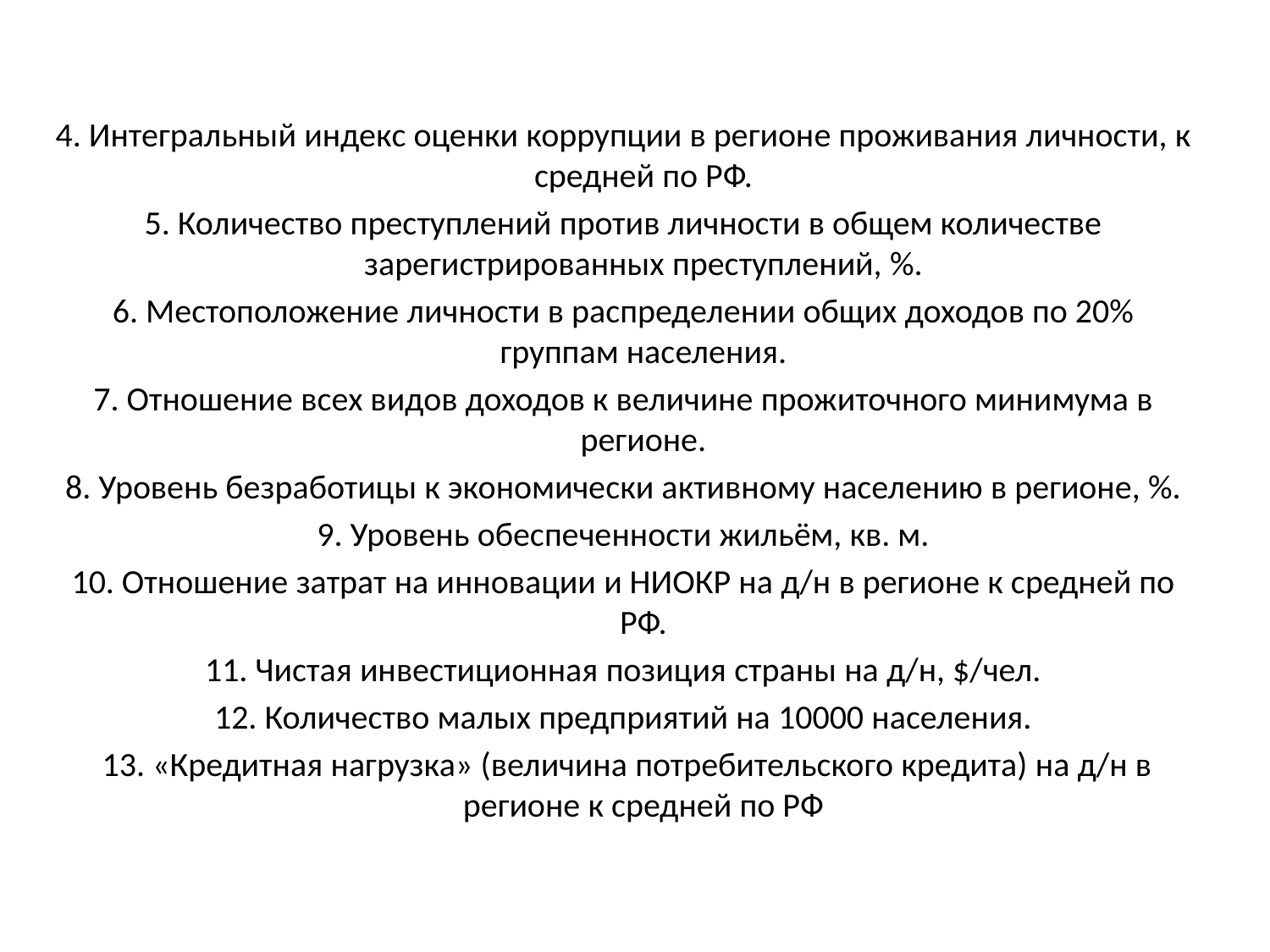

4. Интегральный индекс оценки коррупции в регионе проживания личности, к средней по РФ.
5. Количество преступлений против личности в общем количестве зарегистрированных преступлений, %.
6. Местоположение личности в распределении общих доходов по 20% группам населения.
7. Отношение всех видов доходов к величине прожиточного минимума в регионе.
8. Уровень безработицы к экономически активному населению в регионе, %.
9. Уровень обеспеченности жильём, кв. м.
10. Отношение затрат на инновации и НИОКР на д/н в регионе к средней по РФ.
11. Чистая инвестиционная позиция страны на д/н, $/чел.
12. Количество малых предприятий на 10000 населения.
 13. «Кредитная нагрузка» (величина потребительского кредита) на д/н в регионе к средней по РФ